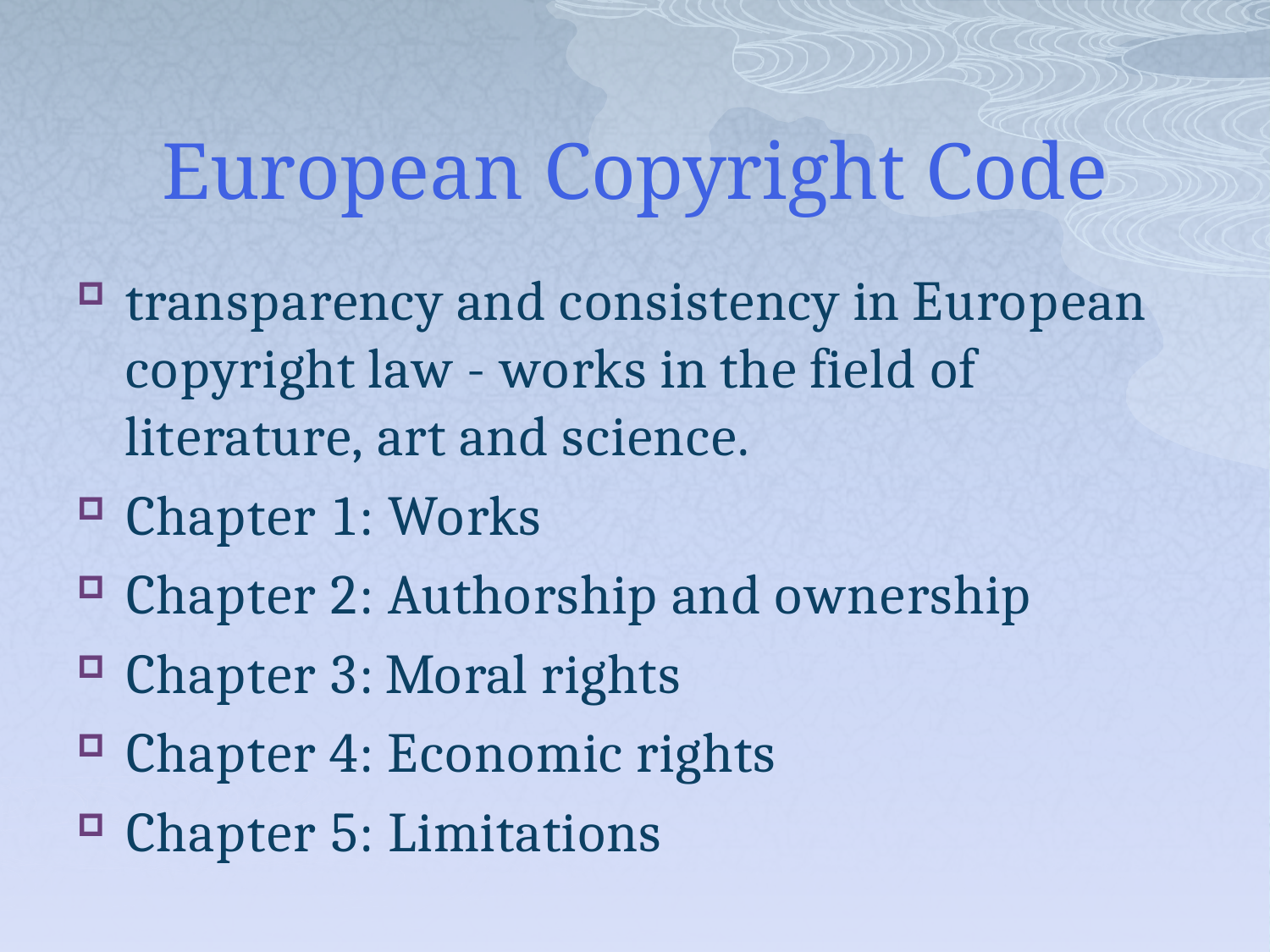

# European Copyright Code
transparency and consistency in European copyright law - works in the field of  literature, art and science.
Chapter 1: Works
Chapter 2: Authorship and ownership
Chapter 3: Moral rights
Chapter 4: Economic rights
Chapter 5: Limitations